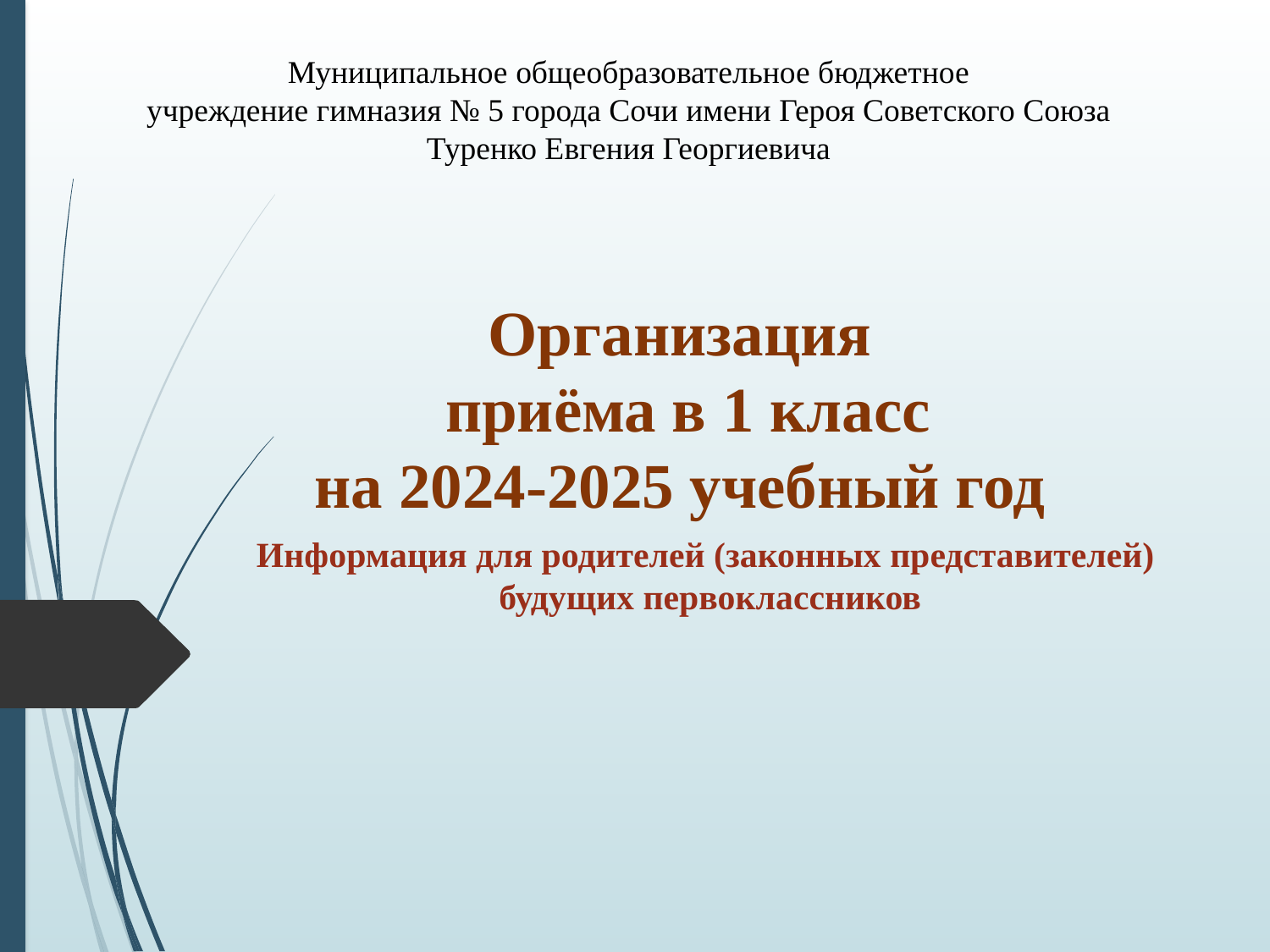

Муниципальное общеобразовательное бюджетное
 учреждение гимназия № 5 города Сочи имени Героя Советского Союза
Туренко Евгения Георгиевича
Организация
 приёма в 1 класс
на 2024-2025 учебный год
Информация для родителей (законных представителей)
будущих первоклассников